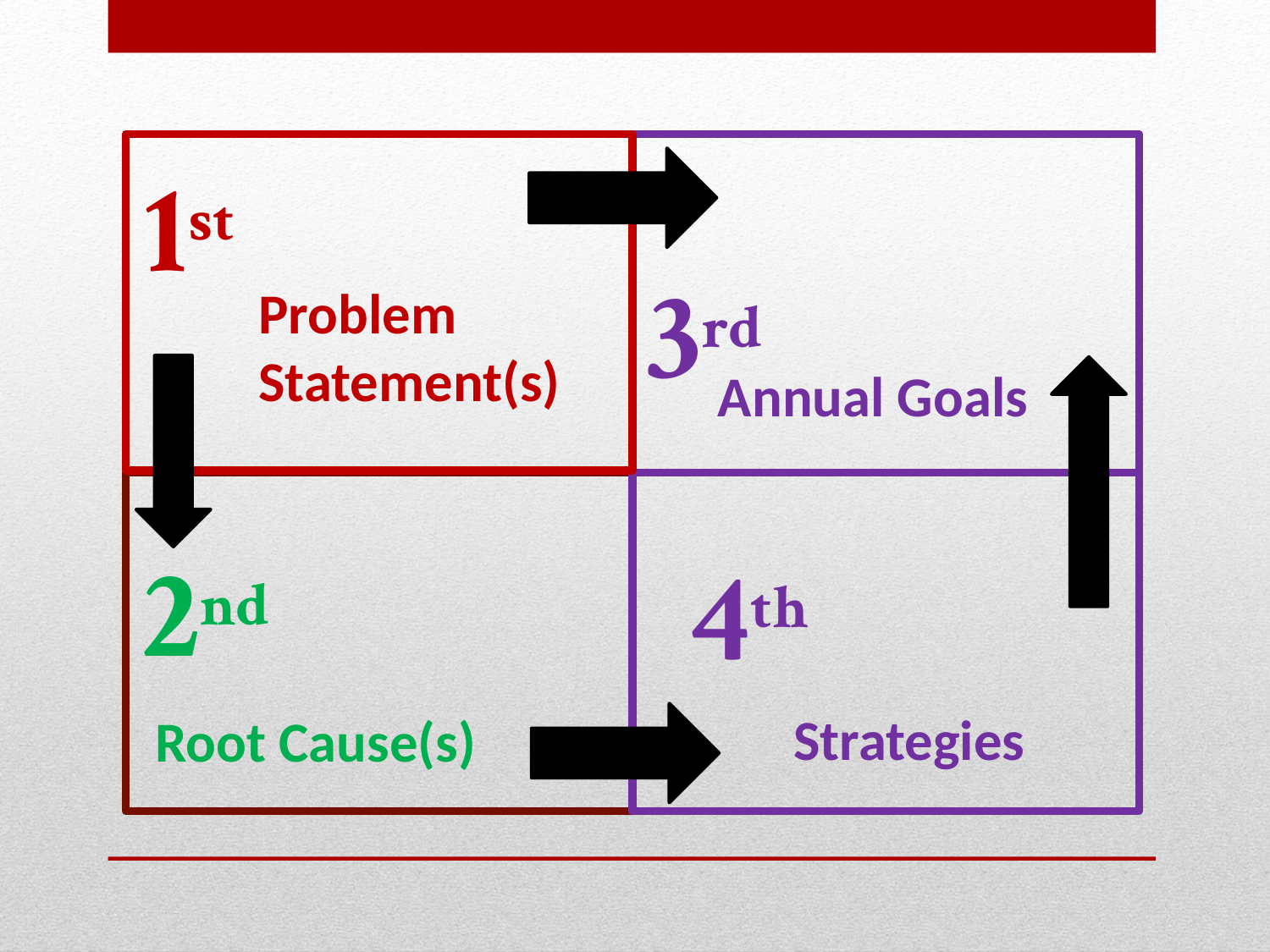

1st
3rd
Problem Statement(s)
Annual Goals

2nd
4th

Strategies
Root Cause(s)